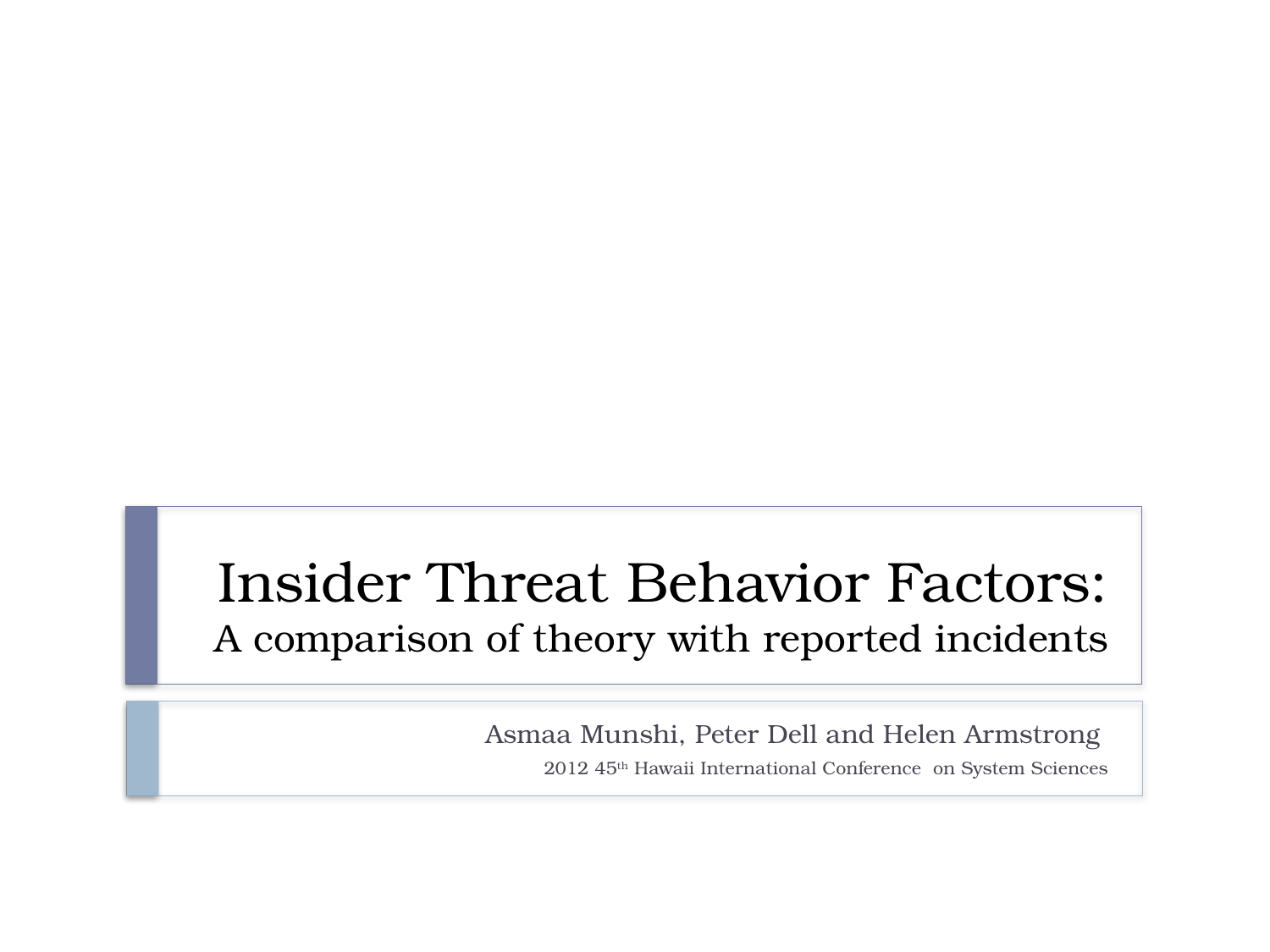

# Insider Threat Behavior Factors: A comparison of theory with reported incidents
Asmaa Munshi, Peter Dell and Helen Armstrong
2012 45th Hawaii International Conference  on System Sciences